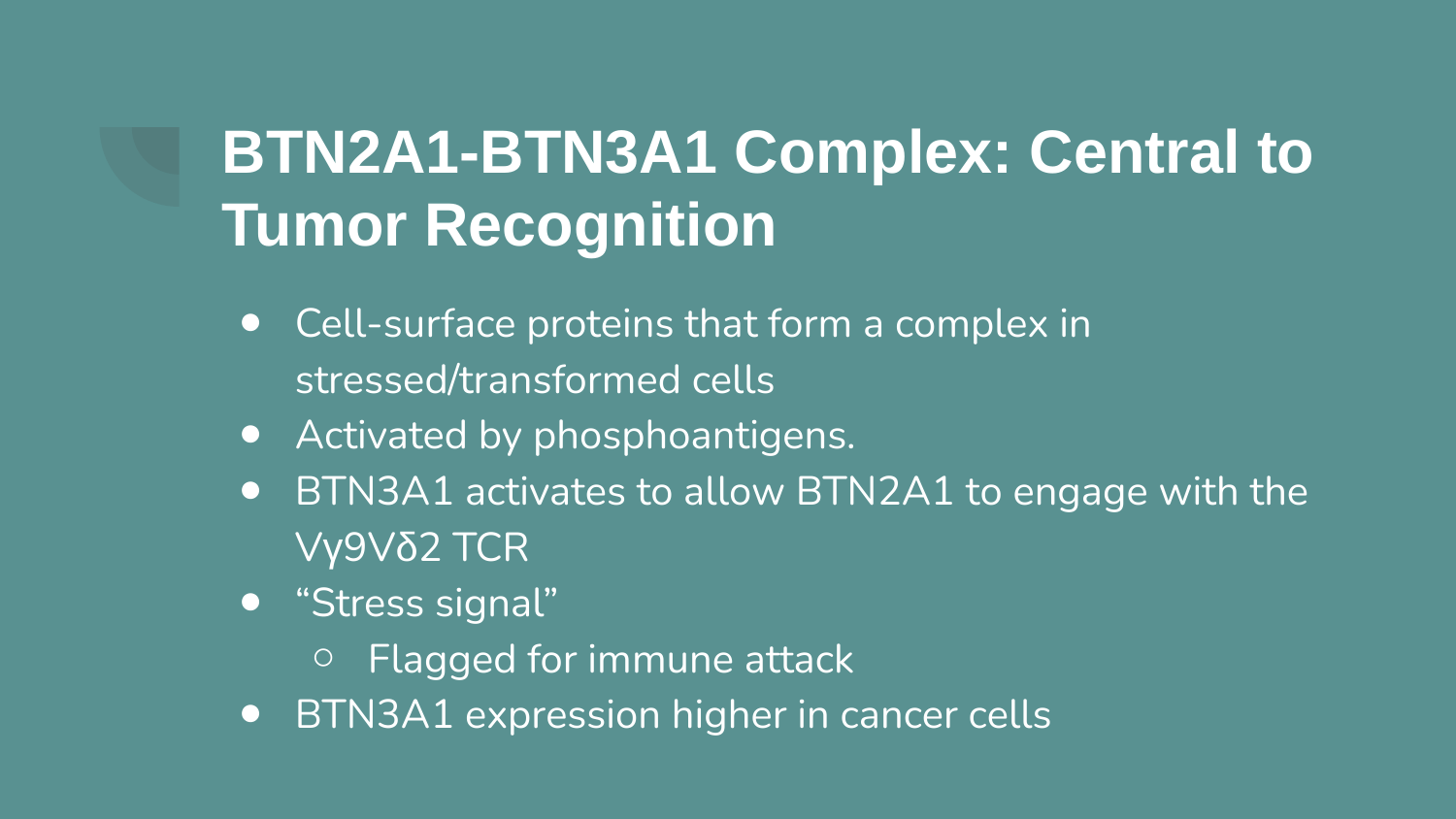

# BTN2A1-BTN3A1 Complex: Central to Tumor Recognition
Cell-surface proteins that form a complex in stressed/transformed cells
Activated by phosphoantigens.
BTN3A1 activates to allow BTN2A1 to engage with the Vγ9Vδ2 TCR
“Stress signal”
Flagged for immune attack
BTN3A1 expression higher in cancer cells